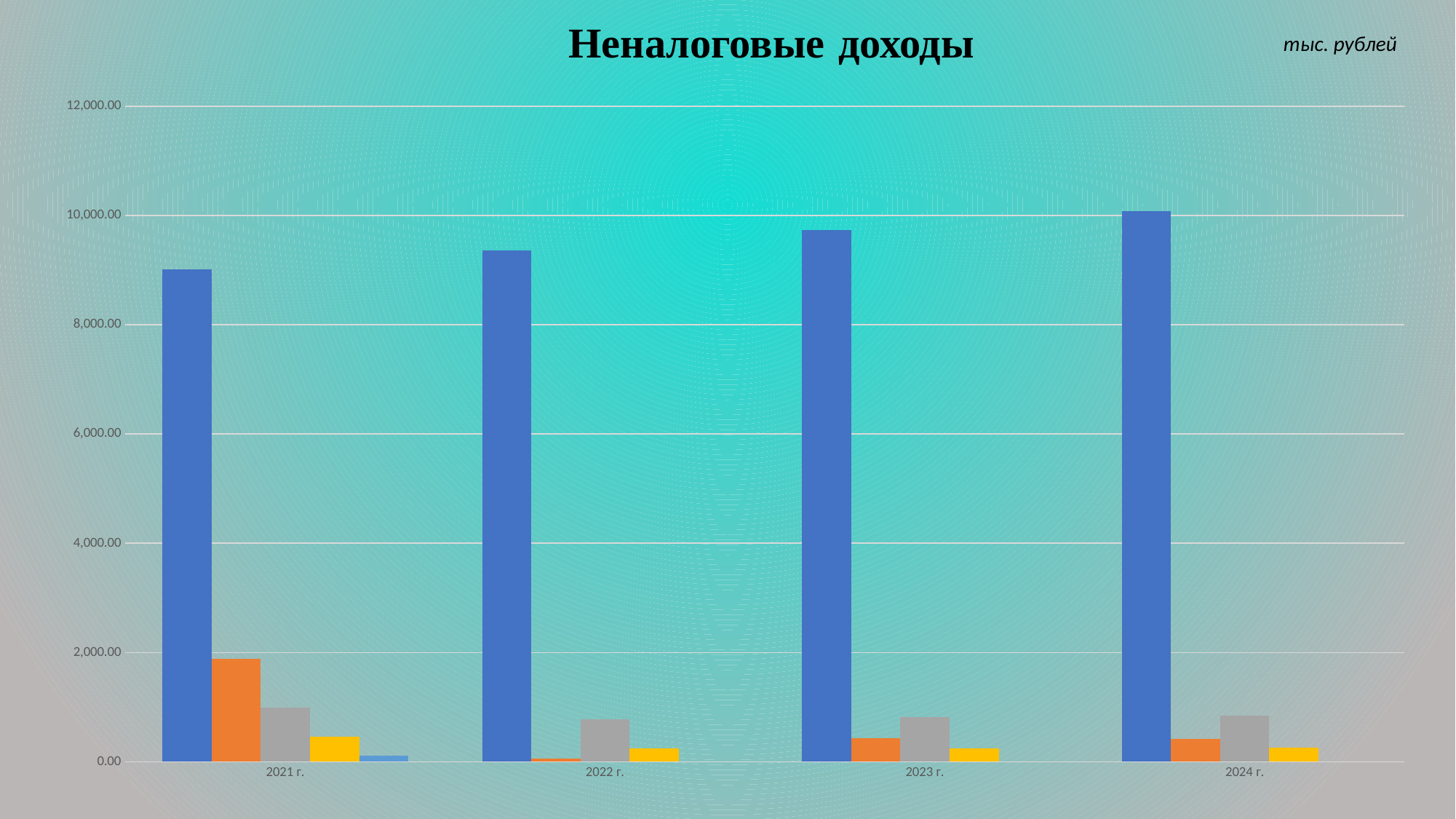

# Неналоговые доходы
тыс. рублей

### Chart

| Category | - доходы от использования имущества | - доходы от реализации имущества | - доходы от продажи земельных участков | - доходы от оказания платных услуг (работ)  и компенсации затрат государства | - прочее возмещение ущерба |
|---|---|---|---|---|---|
| 2021 г. | 9010.0 | 1884.6 | 991.1 | 452.0 | 105.3 |
| 2022 г. | 9359.0 | 58.0 | 783.0 | 239.0 | None |
| 2023 г. | 9728.0 | 426.0 | 815.0 | 249.0 | None |
| 2024 г. | 10079.0 | 420.0 | 847.0 | 259.0 | None |